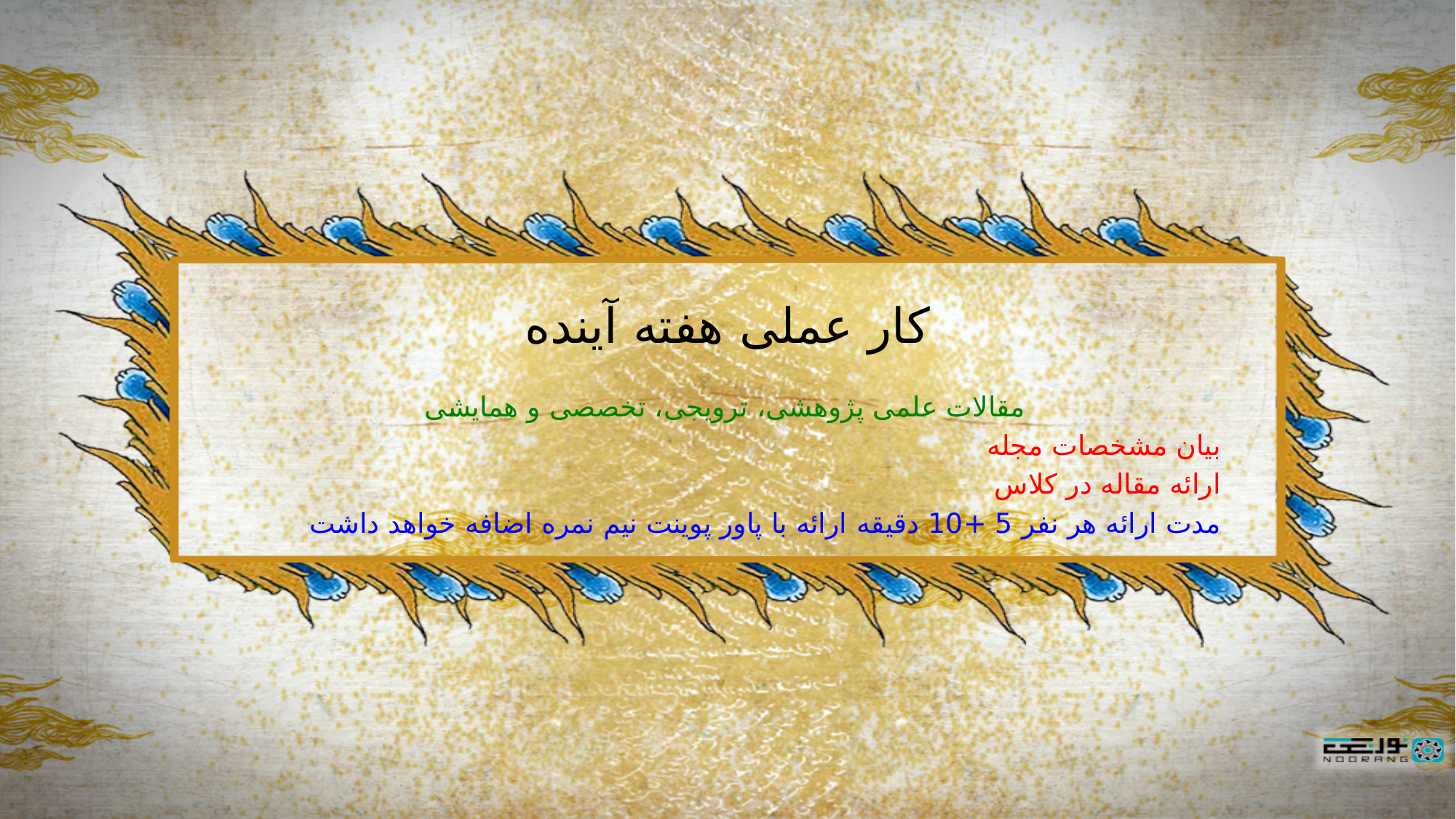

# کار عملی هفته آینده
مقالات علمی پژوهشی، ترویجی، تخصصی و همایشی
بیان مشخصات مجله
ارائه مقاله در کلاس
مدت ارائه هر نفر 5 +10 دقیقه		ارائه با پاور پوینت نیم نمره اضافه خواهد داشت